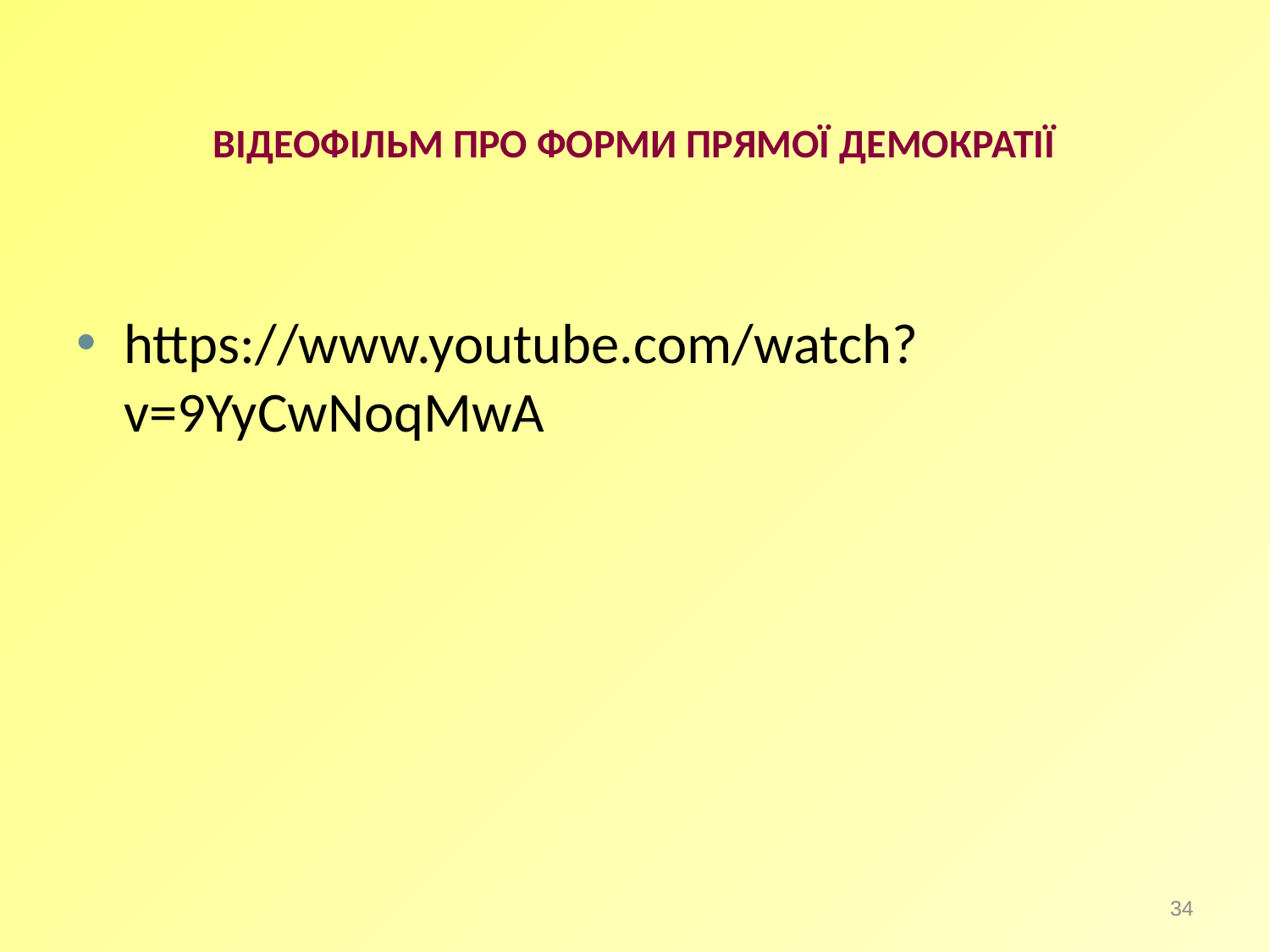

ВІДЕОФІЛЬМ ПРО ФОРМИ ПРЯМОЇ ДЕМОКРАТІЇ

https://www.youtube.com/watch?v=9YyCwNoqMwA

34